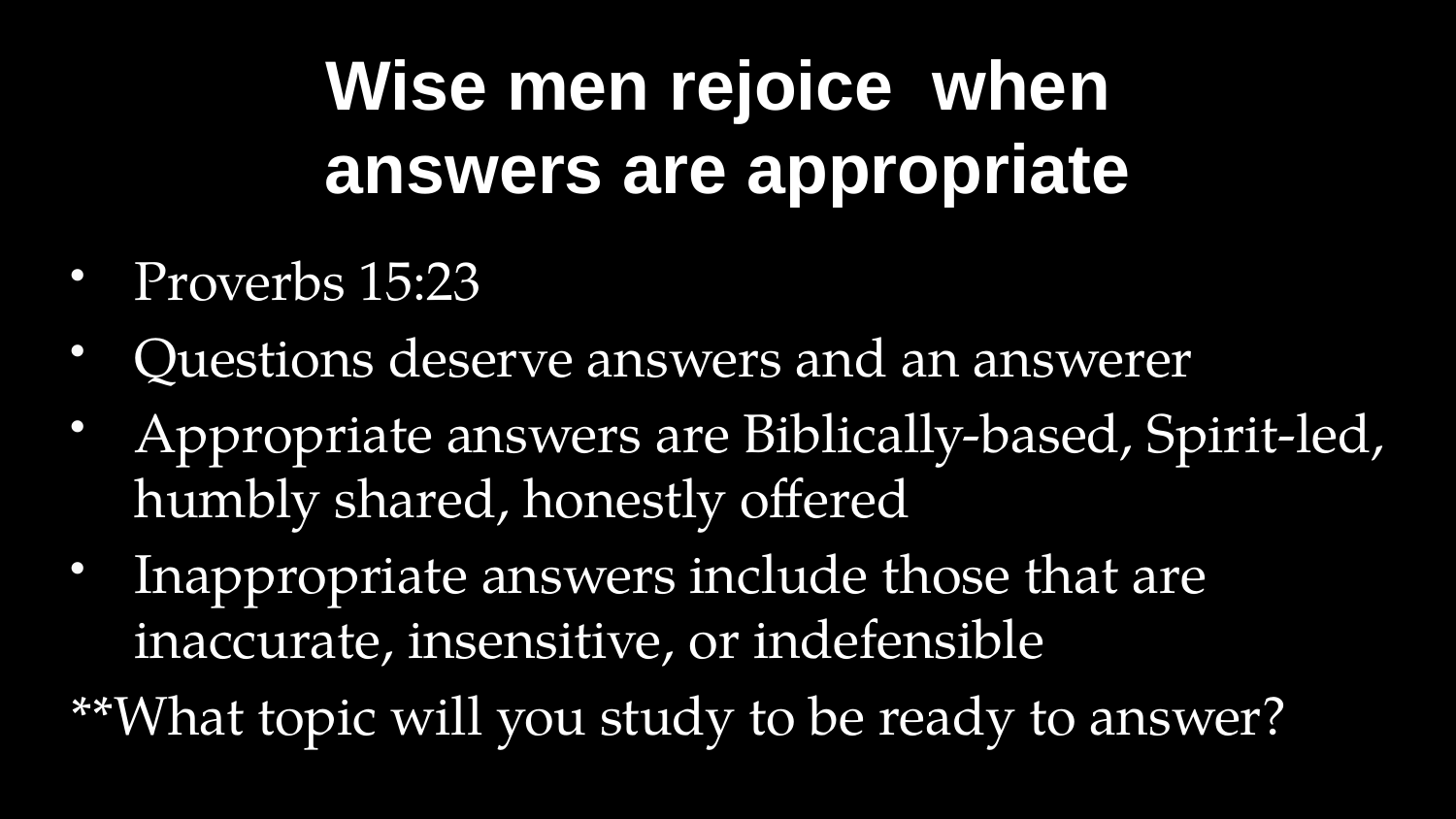

# Wise men rejoice  when answers are appropriate
Proverbs 15:23
Questions deserve answers and an answerer
Appropriate answers are Biblically-based, Spirit-led, humbly shared, honestly offered
Inappropriate answers include those that are inaccurate, insensitive, or indefensible
**What topic will you study to be ready to answer?